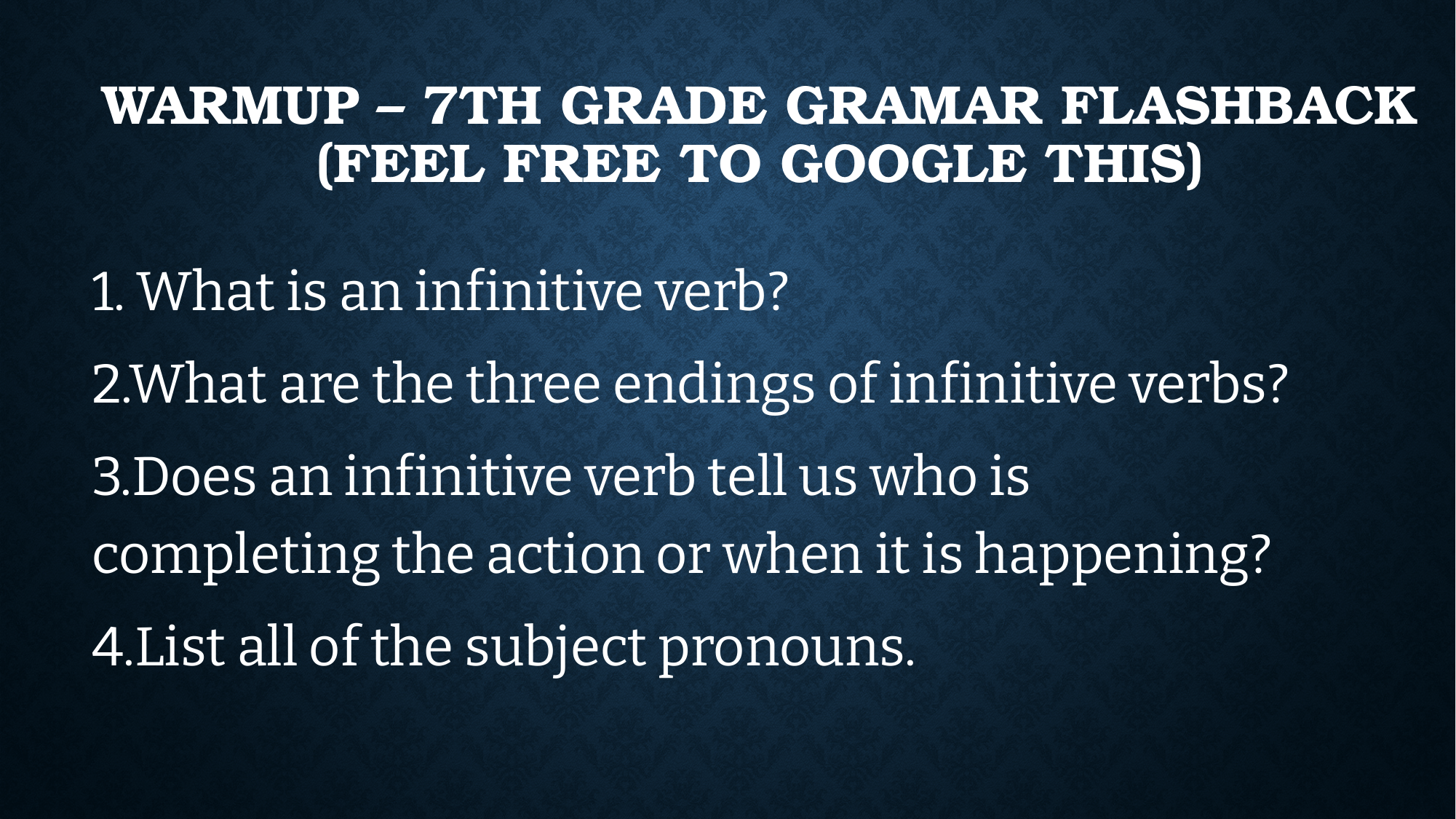

# Warmup – 7th grade gramar flashback (feel free to google this)
1. What is an infinitive verb?
2.What are the three endings of infinitive verbs?
3.Does an infinitive verb tell us who is completing the action or when it is happening?
4.List all of the subject pronouns.